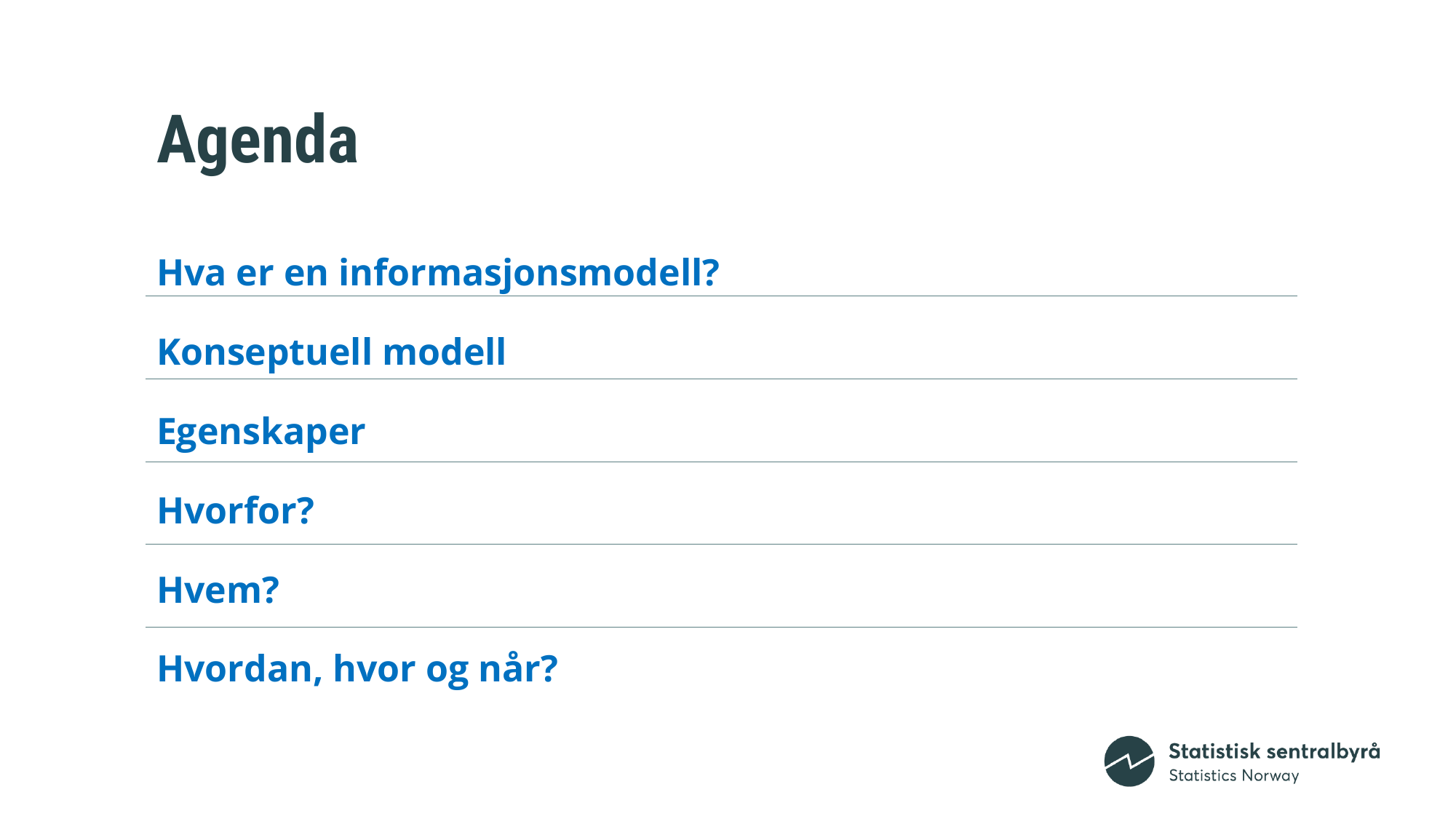

# Agenda
Hva er en informasjonsmodell?
Konseptuell modell
Egenskaper
Hvorfor?
Hvem?
Hvordan, hvor og når?